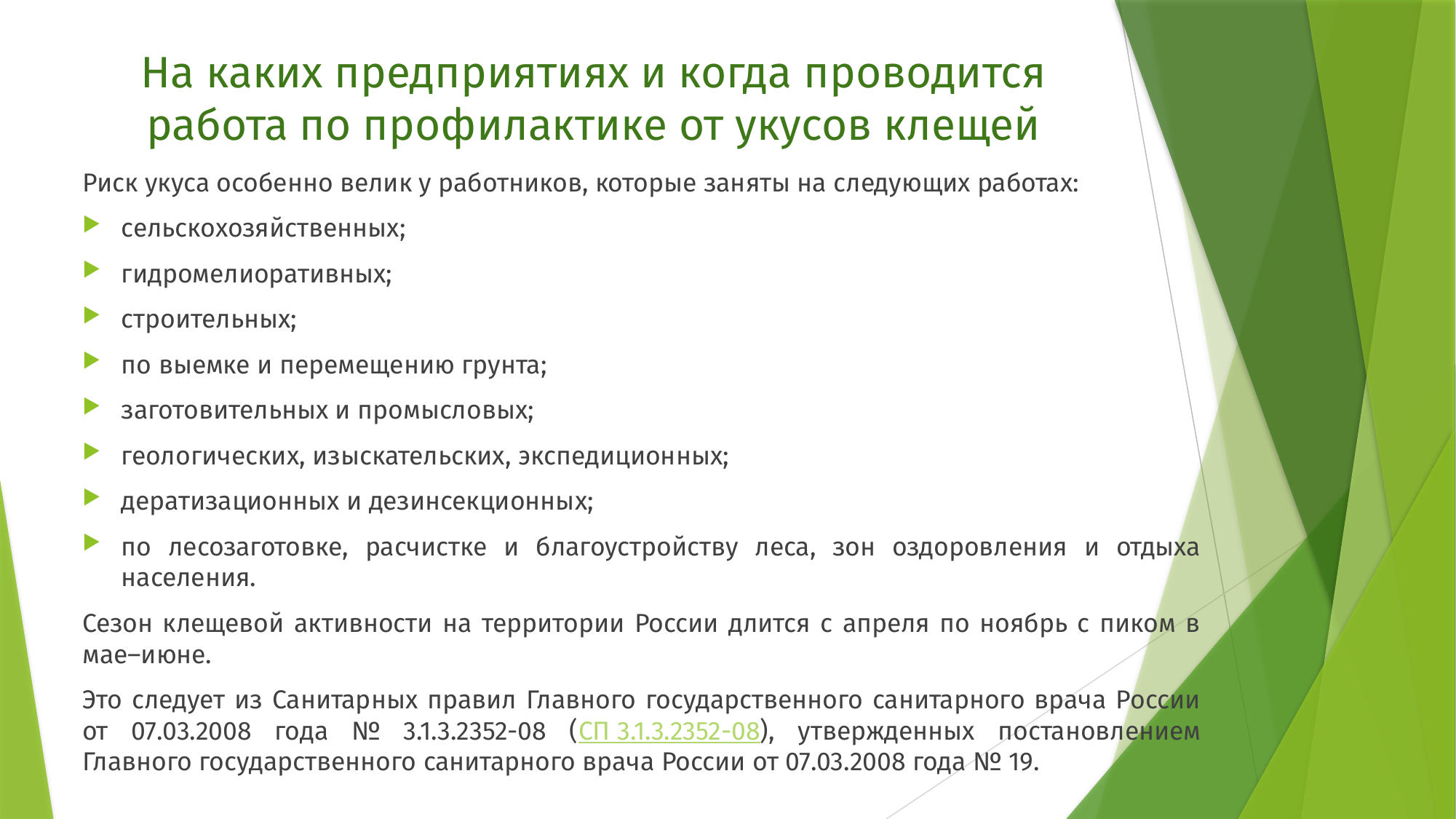

# На каких предприятиях и когда проводится работа по профилактике от укусов клещей
Риск укуса особенно велик у работников, которые заняты на следующих работах:
сельскохозяйственных;
гидромелиоративных;
строительных;
по выемке и перемещению грунта;
заготовительных и промысловых;
геологических, изыскательских, экспедиционных;
дератизационных и дезинсекционных;
по лесозаготовке, расчистке и благоустройству леса, зон оздоровления и отдыха населения.
Сезон клещевой активности на территории России длится с апреля по ноябрь с пиком в мае–июне.
Это следует из Санитарных правил Главного государственного санитарного врача России от 07.03.2008 года № 3.1.3.2352-08 (СП 3.1.3.2352-08), утвержденных постановлением Главного государственного санитарного врача России от 07.03.2008 года № 19.